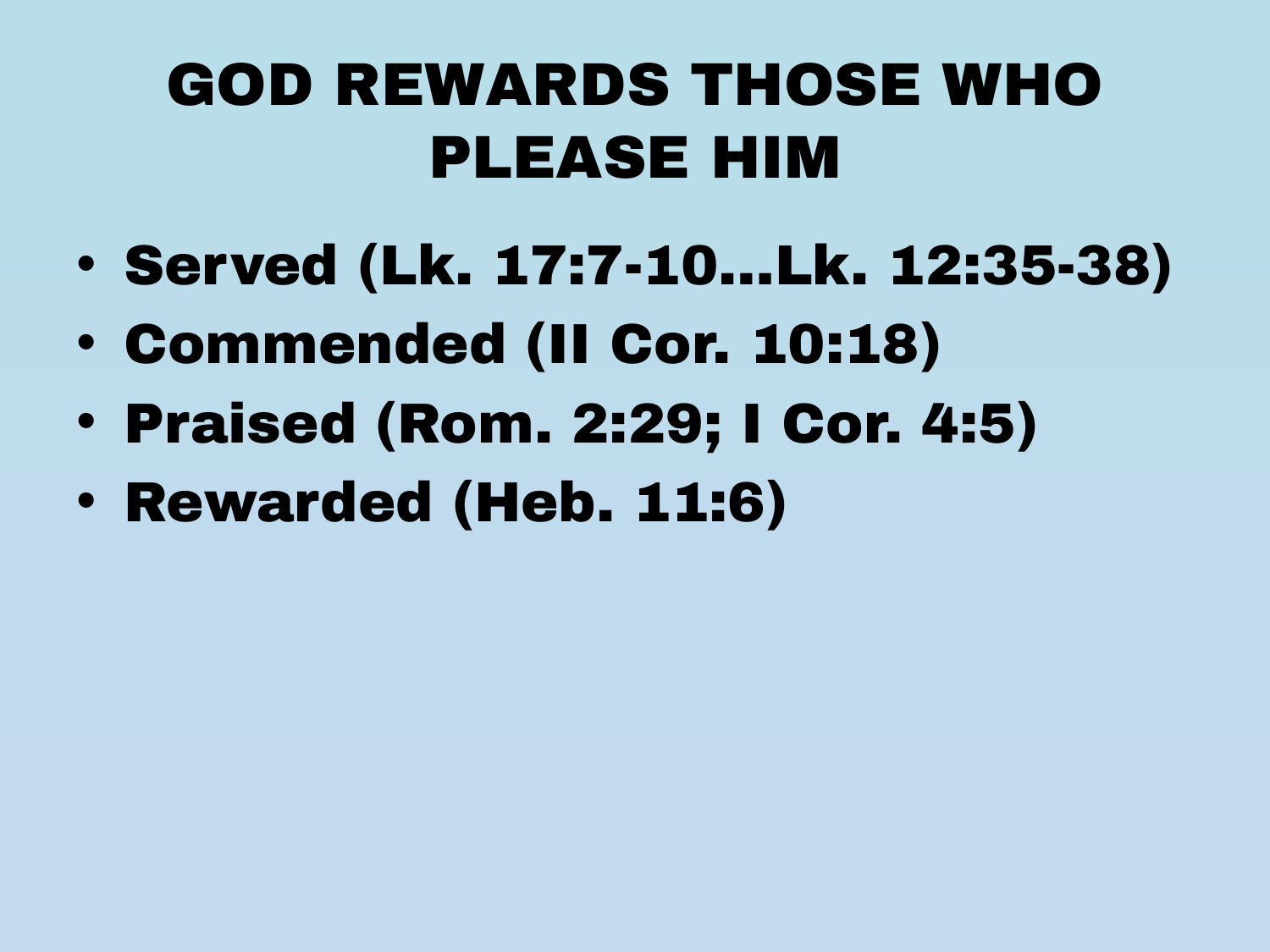

# GOD REWARDS THOSE WHO PLEASE HIM
Served (Lk. 17:7-10…Lk. 12:35-38)
Commended (II Cor. 10:18)
Praised (Rom. 2:29; I Cor. 4:5)
Rewarded (Heb. 11:6)